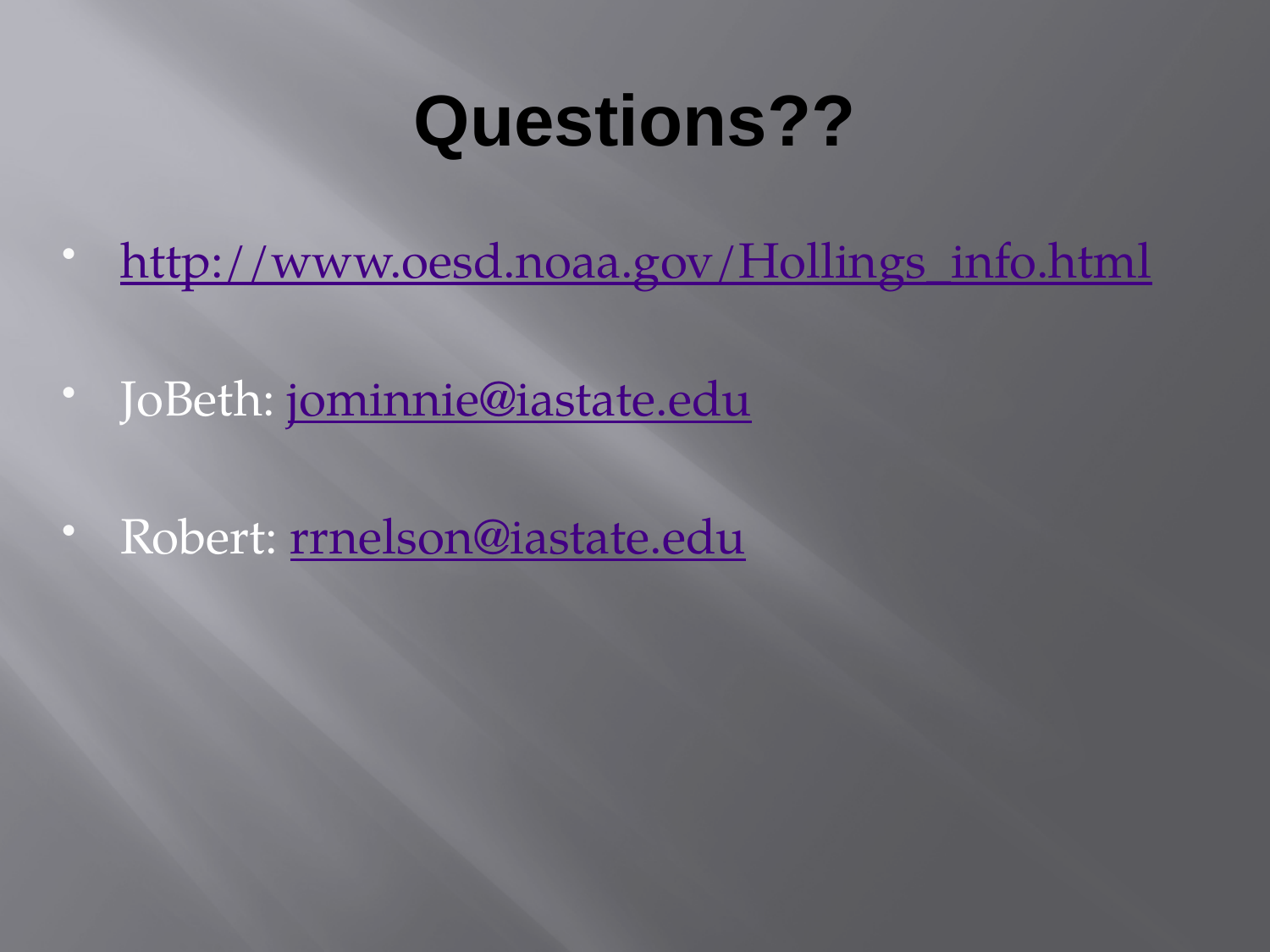

# Questions??
http://www.oesd.noaa.gov/Hollings_info.html

JoBeth: jominnie@iastate.edu

Robert: rrnelson@iastate.edu